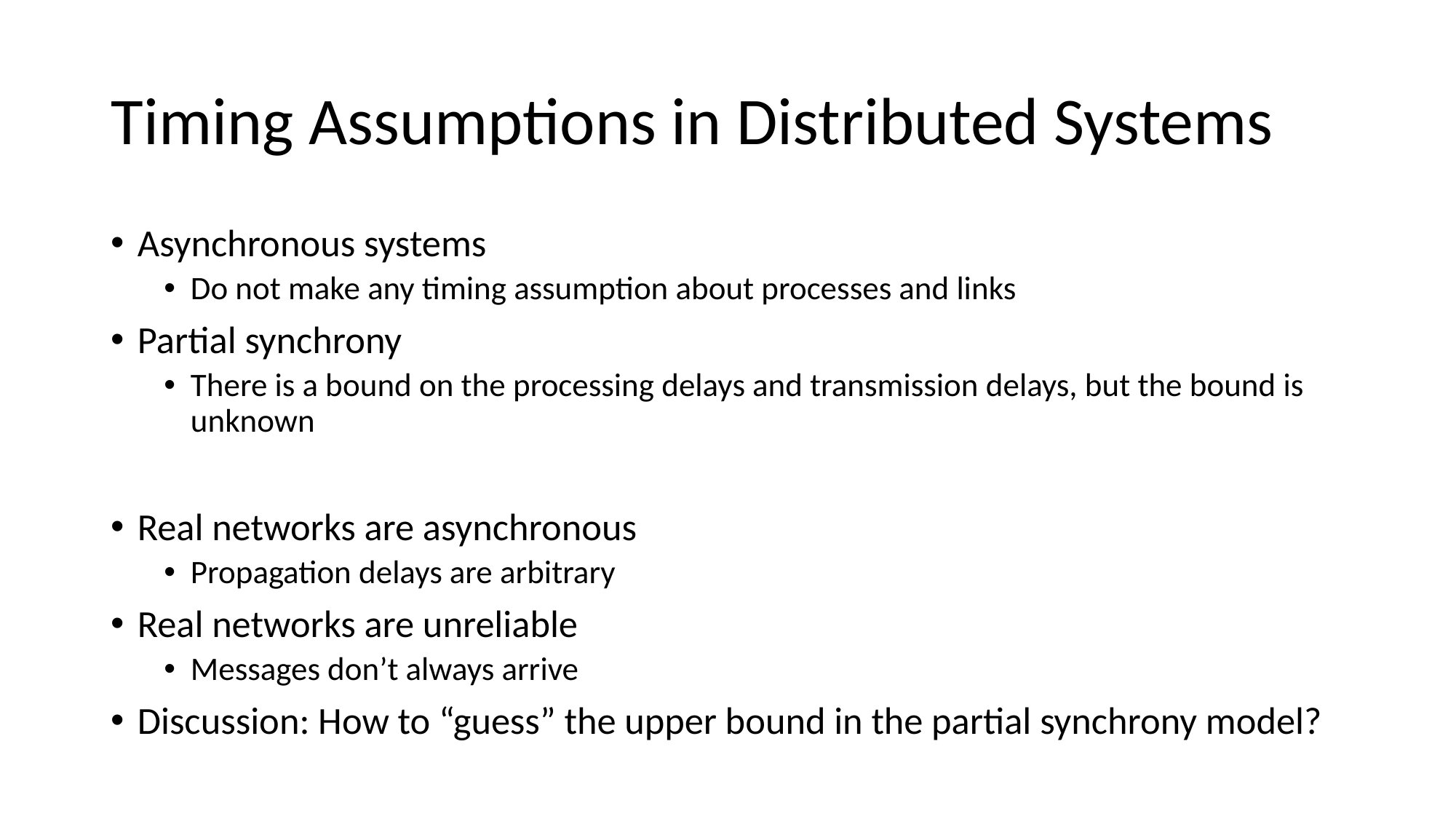

# Timing Assumptions in Distributed Systems
Asynchronous systems
Do not make any timing assumption about processes and links
Partial synchrony
There is a bound on the processing delays and transmission delays, but the bound is unknown

Real networks are asynchronous
Propagation delays are arbitrary
Real networks are unreliable
Messages don’t always arrive
Discussion: How to “guess” the upper bound in the partial synchrony model?